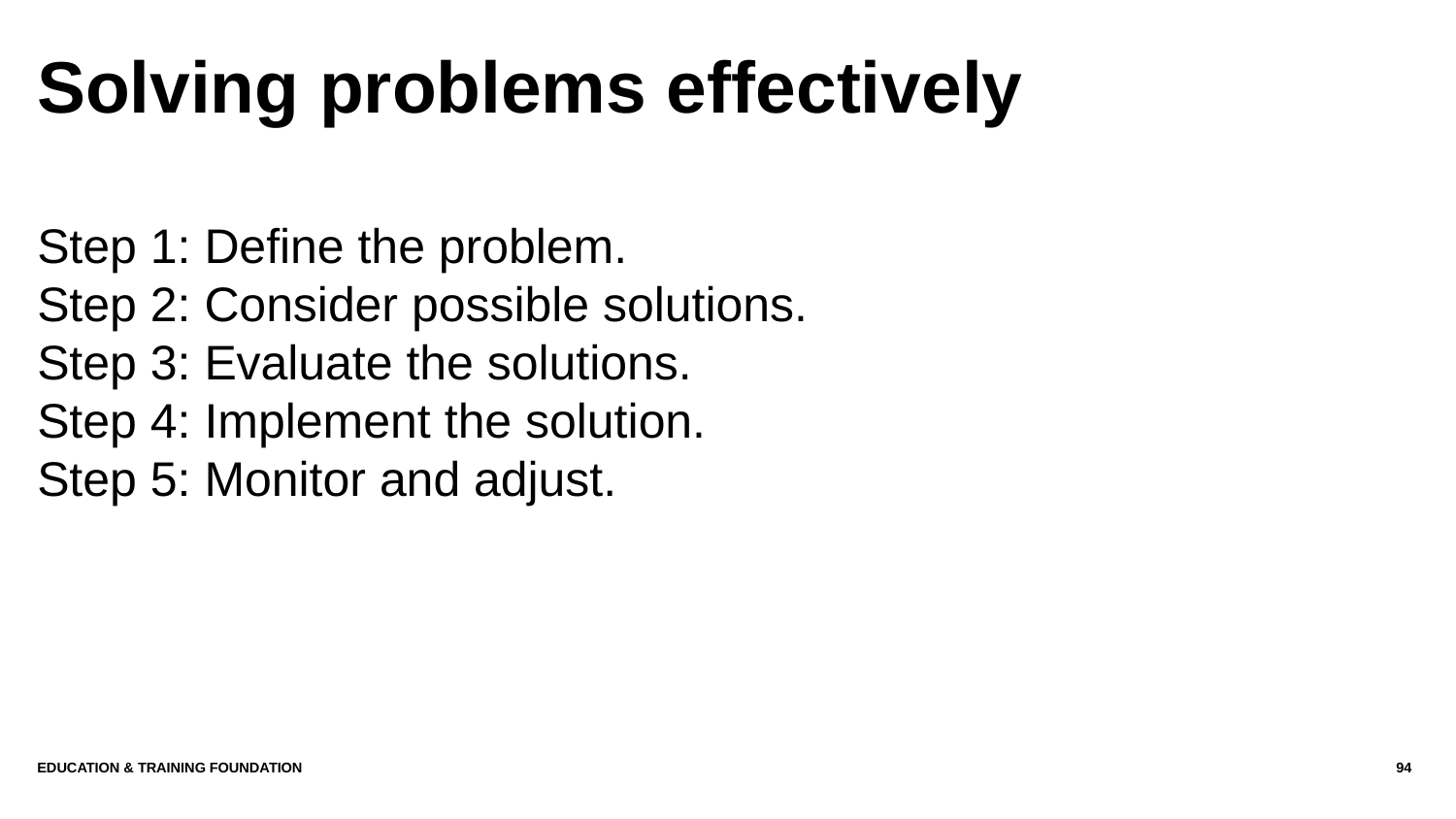

# Solving problems effectively

Step 1: Define the problem.
Step 2: Consider possible solutions.
Step 3: Evaluate the solutions.
Step 4: Implement the solution.
Step 5: Monitor and adjust.

Education & Training Foundation
94